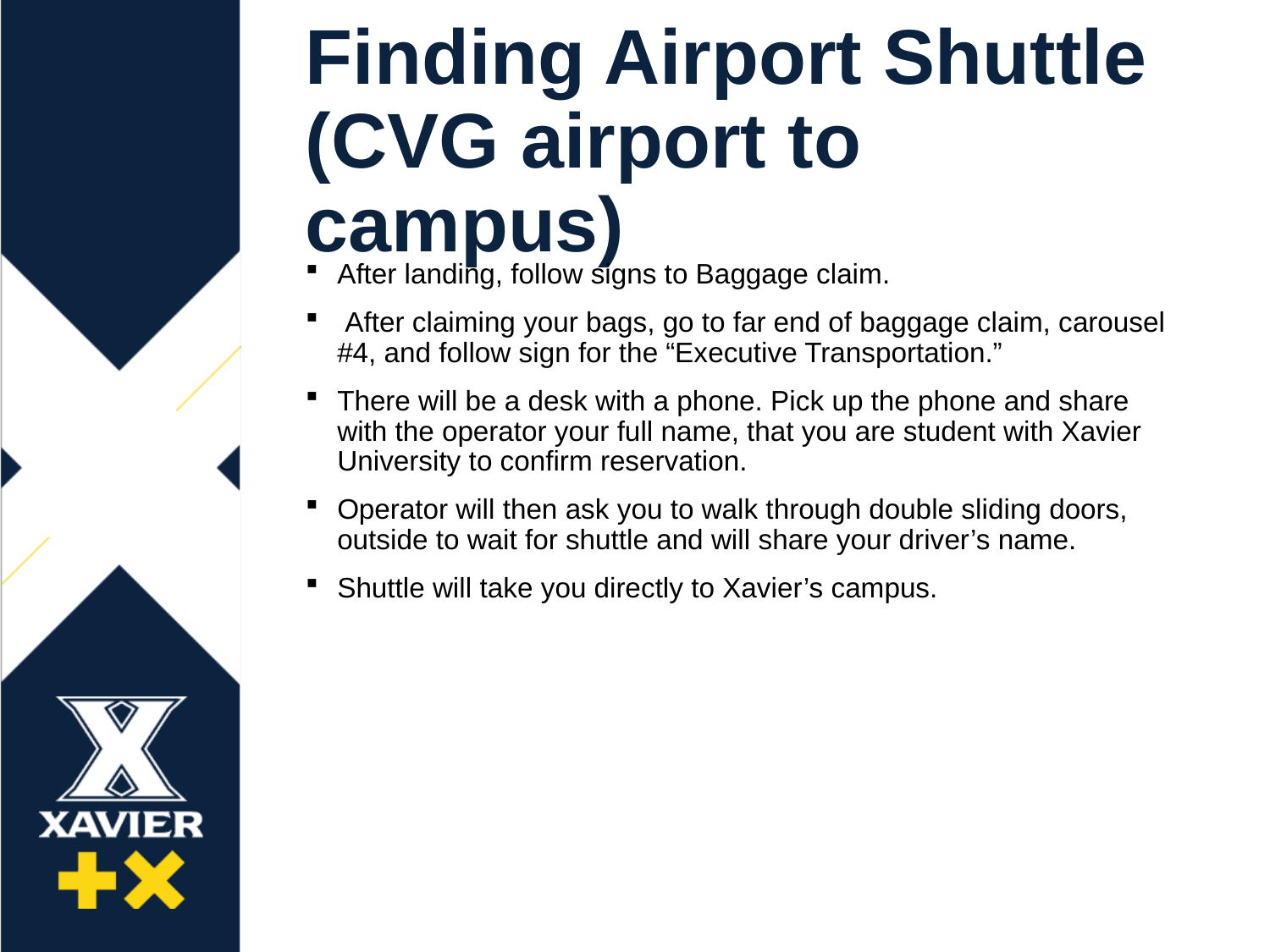

# Finding Airport Shuttle (CVG airport to campus)
After landing, follow signs to Baggage claim.
 After claiming your bags, go to far end of baggage claim, carousel #4, and follow sign for the “Executive Transportation.”
There will be a desk with a phone. Pick up the phone and share with the operator your full name, that you are student with Xavier University to confirm reservation.
Operator will then ask you to walk through double sliding doors, outside to wait for shuttle and will share your driver’s name.
Shuttle will take you directly to Xavier’s campus.